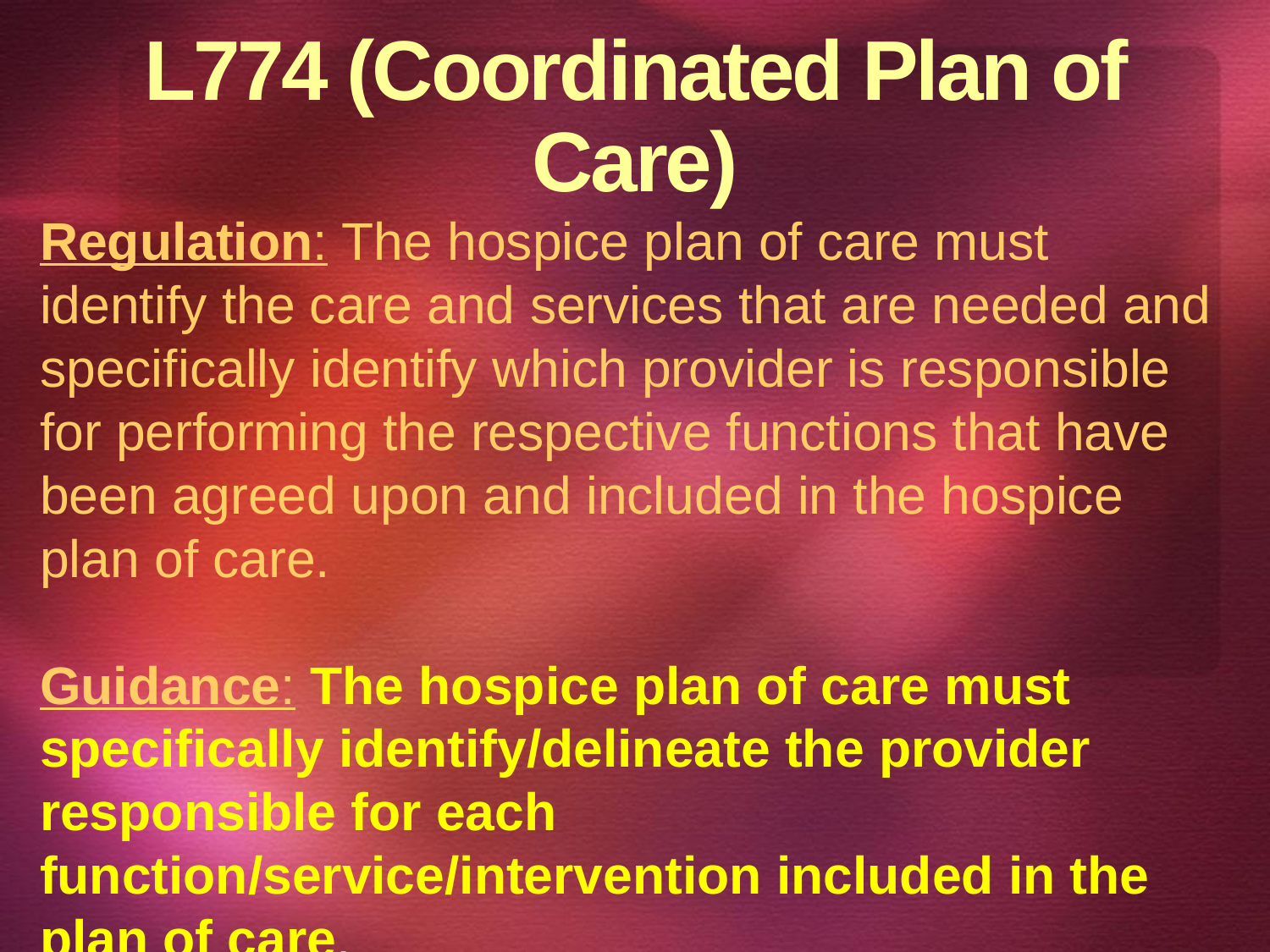

L774 (Coordinated Plan of Care)

Regulation: The hospice plan of care must identify the care and services that are needed and specifically identify which provider is responsible for performing the respective functions that have been agreed upon and included in the hospice plan of care.

Guidance: The hospice plan of care must specifically identify/delineate the provider responsible for each function/service/intervention included in the plan of care.